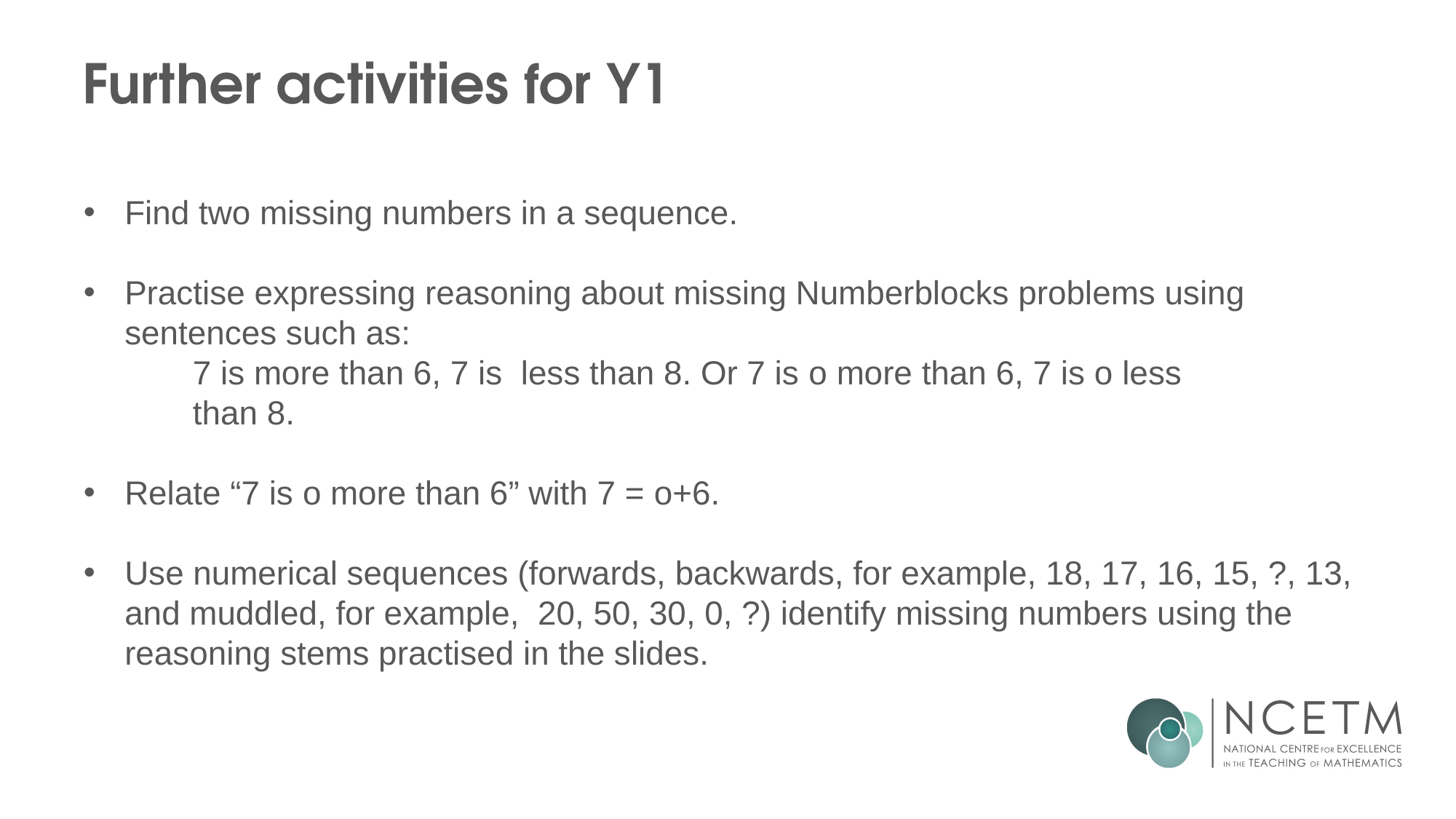

# Further activities for Y1
Find two missing numbers in a sequence.

Practise expressing reasoning about missing Numberblocks problems using sentences such as:
	7 is more than 6, 7 is  less than 8. Or 7 is o more than 6, 7 is o less
	than 8.

Relate “7 is o more than 6” with 7 = o+6.

Use numerical sequences (forwards, backwards, for example, 18, 17, 16, 15, ?, 13, and muddled, for example,  20, 50, 30, 0, ?) identify missing numbers using the reasoning stems practised in the slides.